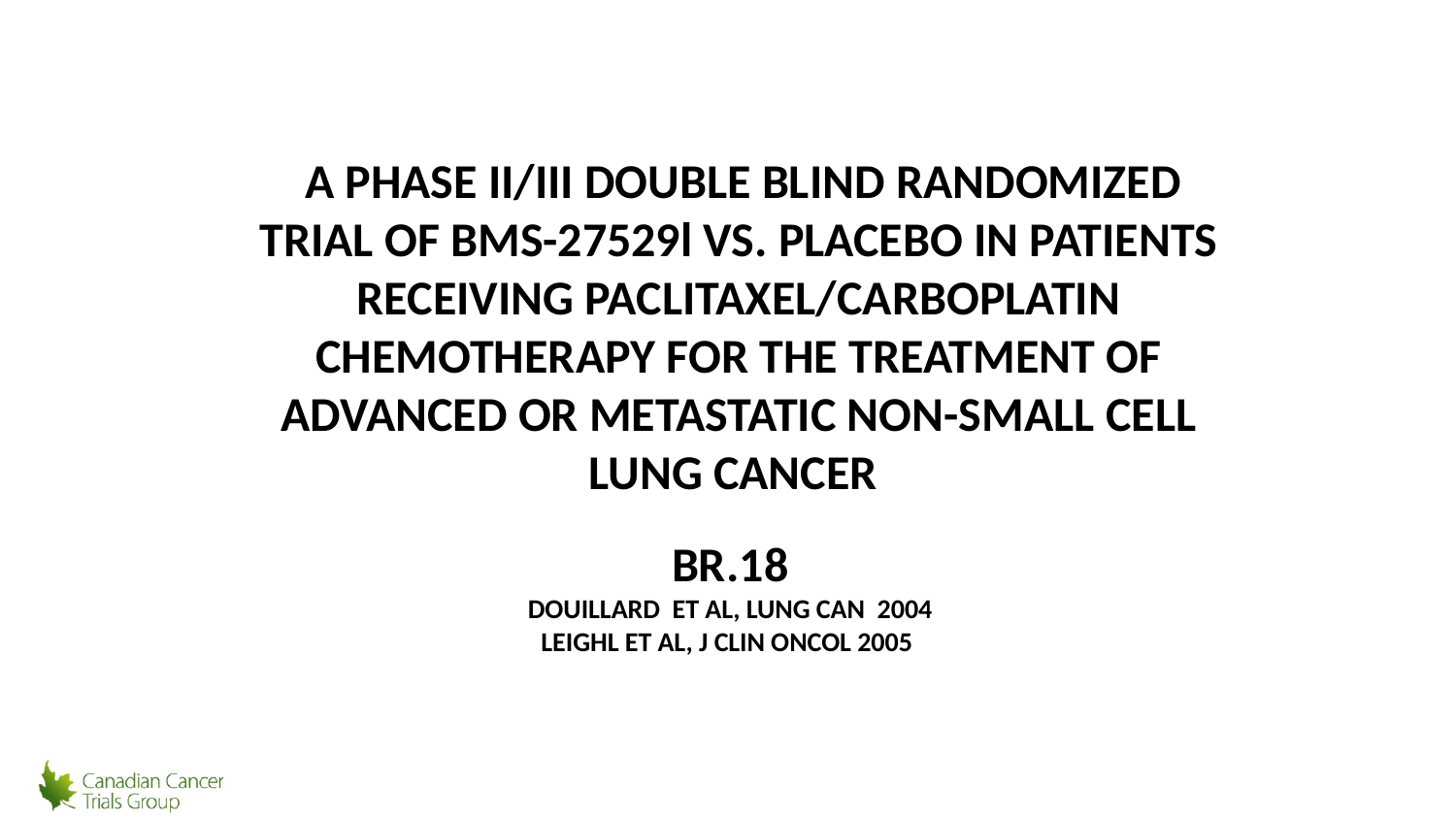

A PHASE II/III DOUBLE BLIND RANDOMIZED TRIAL OF BMS-27529l VS. PLACEBO IN PATIENTS RECEIVING PACLITAXEL/CARBOPLATIN CHEMOTHERAPY FOR THE TREATMENT OF ADVANCED OR METASTATIC NON-SMALL CELL LUNG CANCER
# Br.18 Douillard  et al, LUNG CAn  2004 leighl et al, J Clin Oncol 2005